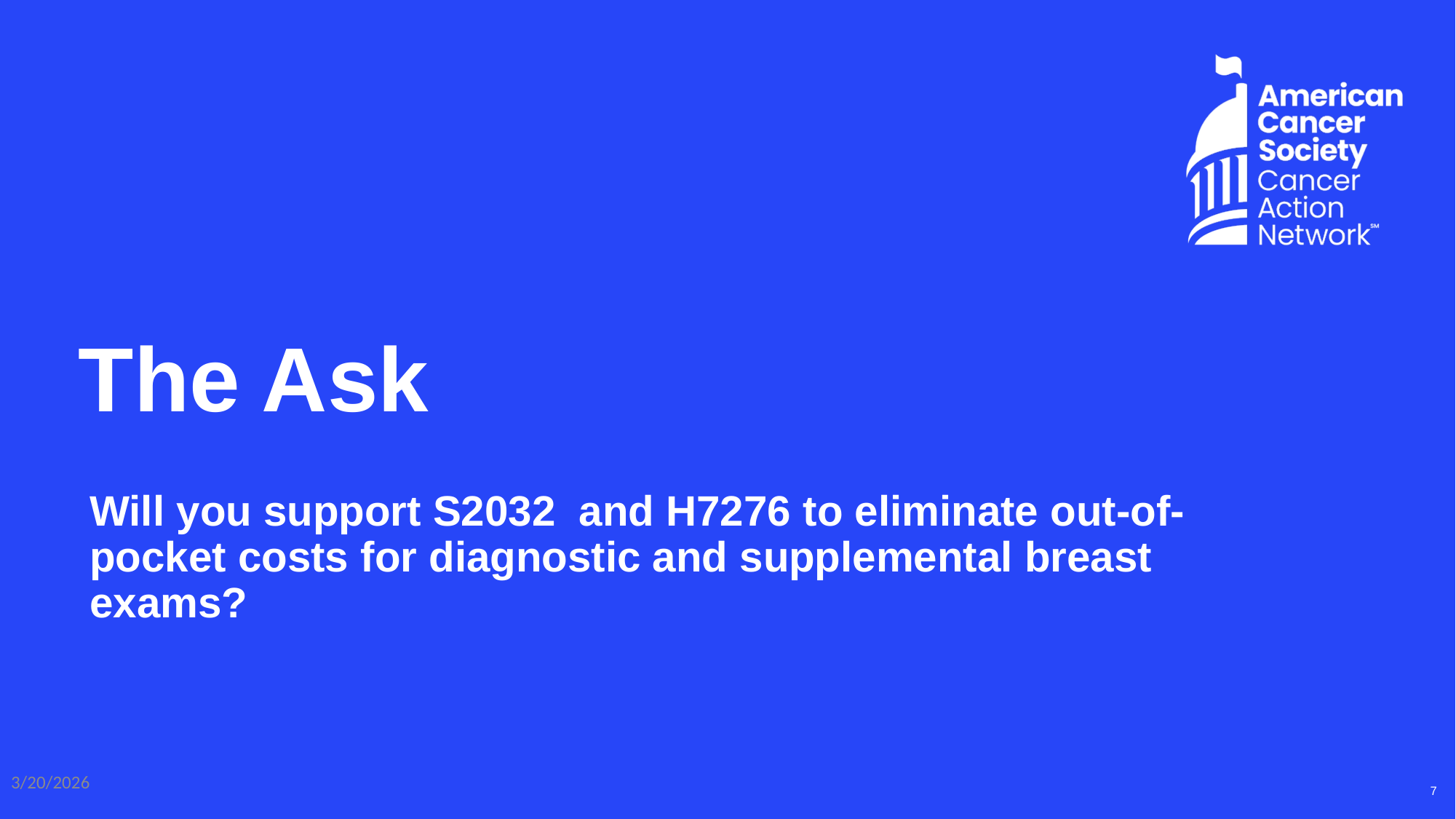

# The Ask
Will you support S2032  and H7276 to eliminate out-of-pocket costs for diagnostic and supplemental breast exams?
3/20/2026
7